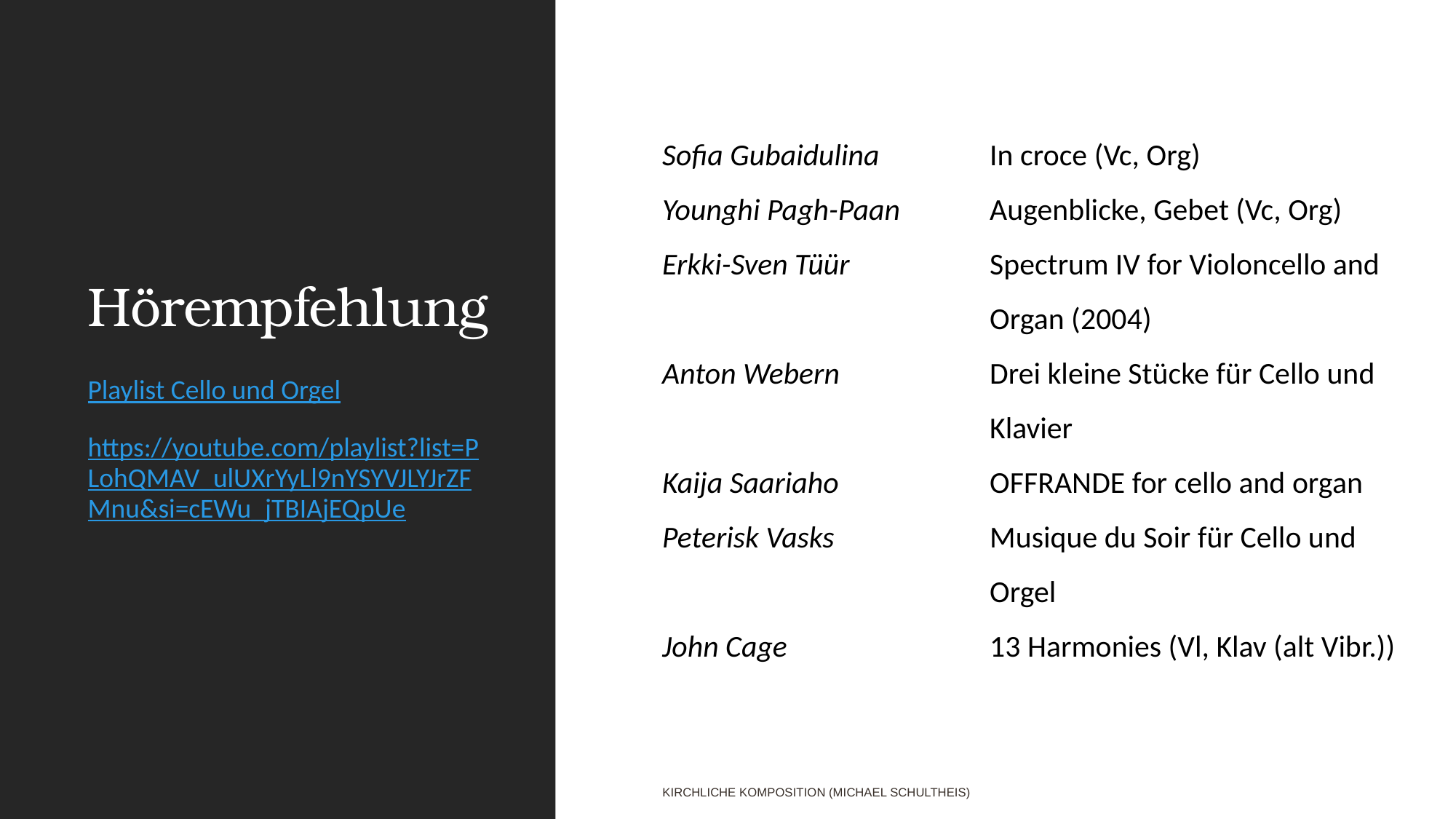

# Hörempfehlung
Sofia Gubaidulina 	In croce (Vc, Org)
Younghi Pagh-Paan 	Augenblicke, Gebet (Vc, Org)
Erkki-Sven Tüür		Spectrum IV for Violoncello and 			Organ (2004)
Anton Webern 		Drei kleine Stücke für Cello und 			Klavier
Kaija Saariaho 		OFFRANDE for cello and organ
Peterisk Vasks 		Musique du Soir für Cello und 			Orgel
John Cage		13 Harmonies (Vl, Klav (alt Vibr.))

Playlist Cello und Orgel
https://youtube.com/playlist?list=PLohQMAV_ulUXrYyLl9nYSYVJLYJrZFMnu&si=cEWu_jTBIAjEQpUe

Kirchliche Komposition (Michael Schultheis)